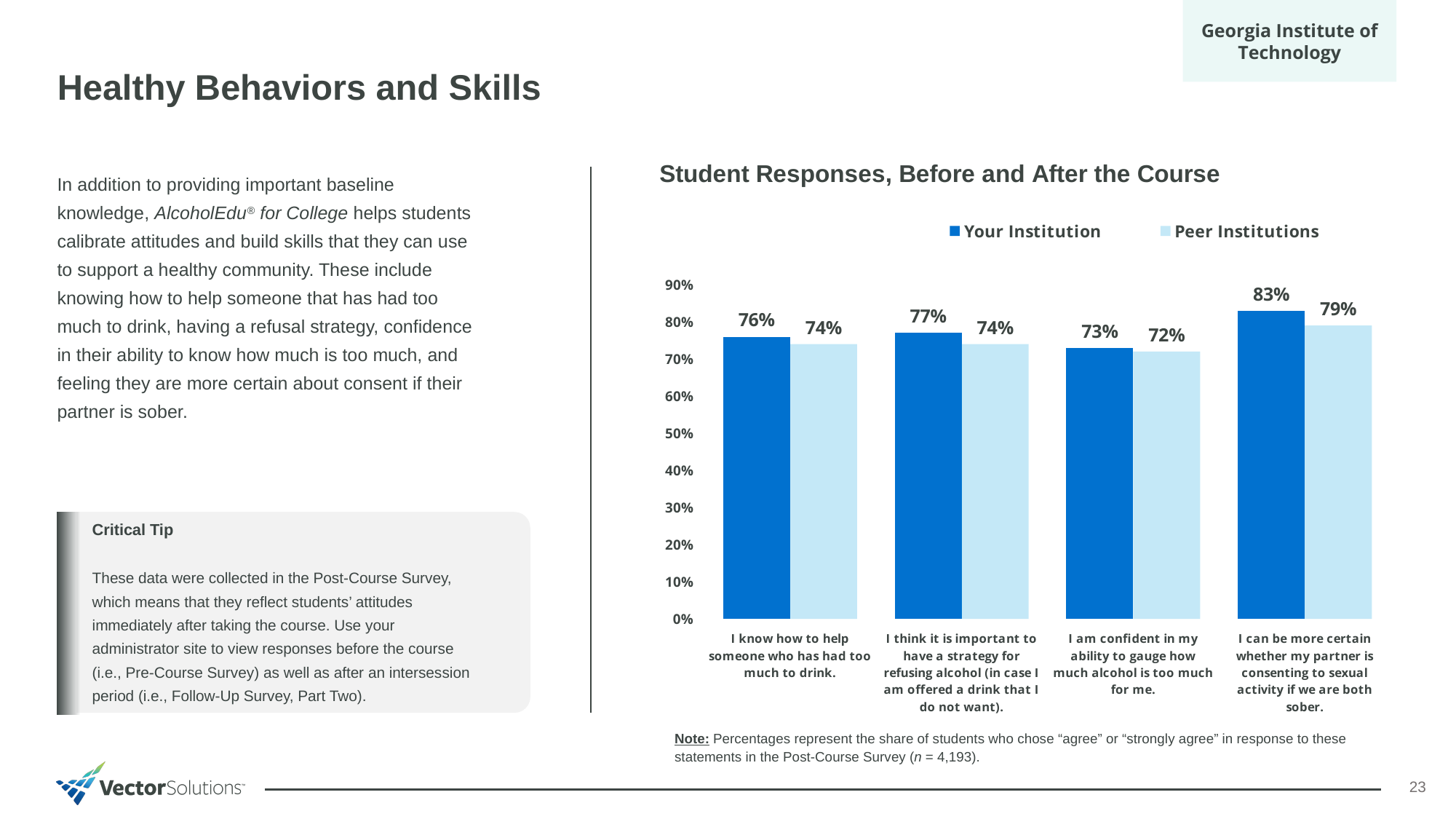

Georgia Institute of Technology
Healthy Behaviors and Skills

### Chart: Student Responses, Before and After the Course

| Category | Your Institution | Peer Institutions |
|---|---|---|
| I know how to help someone who has had too much to drink. | 0.76 | 0.74 |
| I think it is important to have a strategy for refusing alcohol (in case I am offered a drink that I do not want). | 0.77 | 0.74 |
| I am confident in my ability to gauge how much alcohol is too much for me. | 0.73 | 0.72 |
| I can be more certain whether my partner is consenting to sexual activity if we are both sober. | 0.83 | 0.79 |
In addition to providing important baseline knowledge, AlcoholEdu® for College helps students calibrate attitudes and build skills that they can use to support a healthy community. These include knowing how to help someone that has had too much to drink, having a refusal strategy, confidence in their ability to know how much is too much, and feeling they are more certain about consent if their partner is sober.

Critical Tip

These data were collected in the Post-Course Survey, which means that they reflect students’ attitudes immediately after taking the course. Use your administrator site to view responses before the course (i.e., Pre-Course Survey) as well as after an intersession period (i.e., Follow-Up Survey, Part Two).

Note: Percentages represent the share of students who chose “agree” or “strongly agree” in response to these statements in the Post-Course Survey (n = 4,193).
23